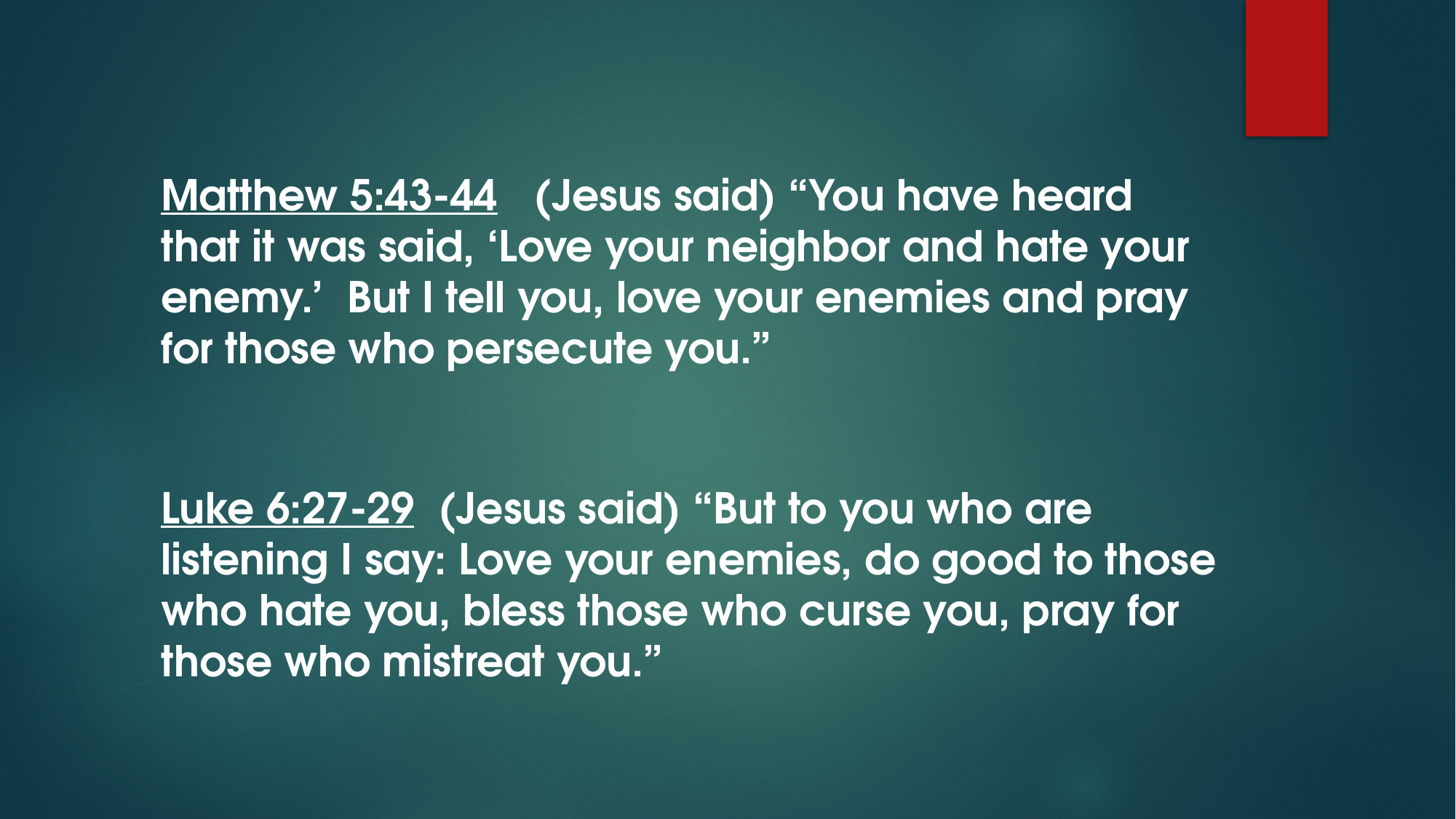

Matthew 5:43-44   (Jesus said) “You have heard that it was said, ‘Love your neighbor and hate your enemy.’  But I tell you, love your enemies and pray for those who persecute you.”

Luke 6:27-29  (Jesus said) “But to you who are listening I say: Love your enemies, do good to those who hate you, bless those who curse you, pray for those who mistreat you.”